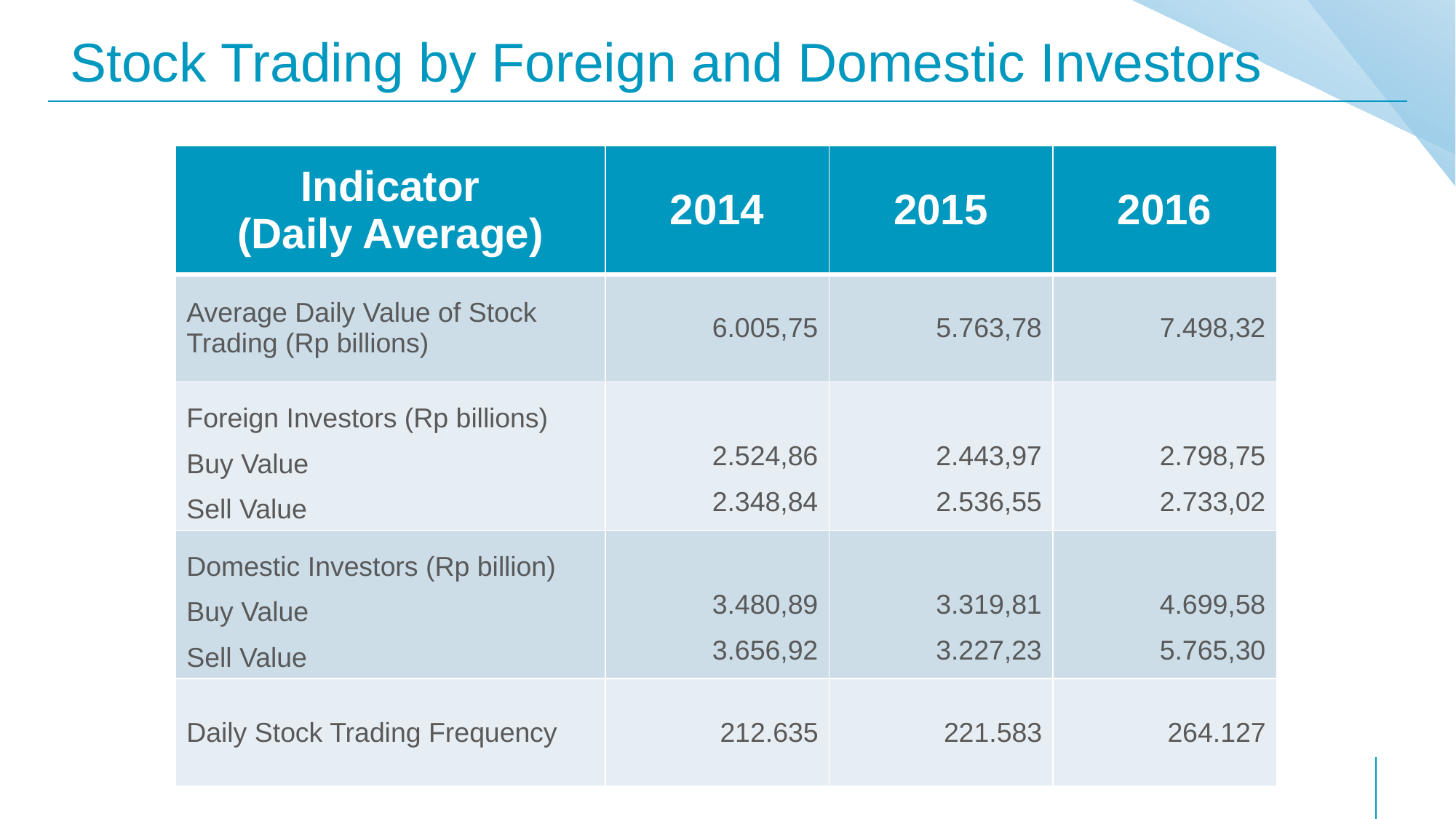

# Stock Trading by Foreign and Domestic Investors
| Indicator (Daily Average) | 2014 | 2015 | 2016 |
| --- | --- | --- | --- |
| Average Daily Value of Stock Trading (Rp billions) | 6.005,75 | 5.763,78 | 7.498,32 |
| Foreign Investors (Rp billions) Buy Value Sell Value | 2.524,86 2.348,84 | 2.443,97 2.536,55 | 2.798,75 2.733,02 |
| Domestic Investors (Rp billion) Buy Value Sell Value | 3.480,89 3.656,92 | 3.319,81 3.227,23 | 4.699,58 5.765,30 |
| Daily Stock Trading Frequency | 212.635 | 221.583 | 264.127 |